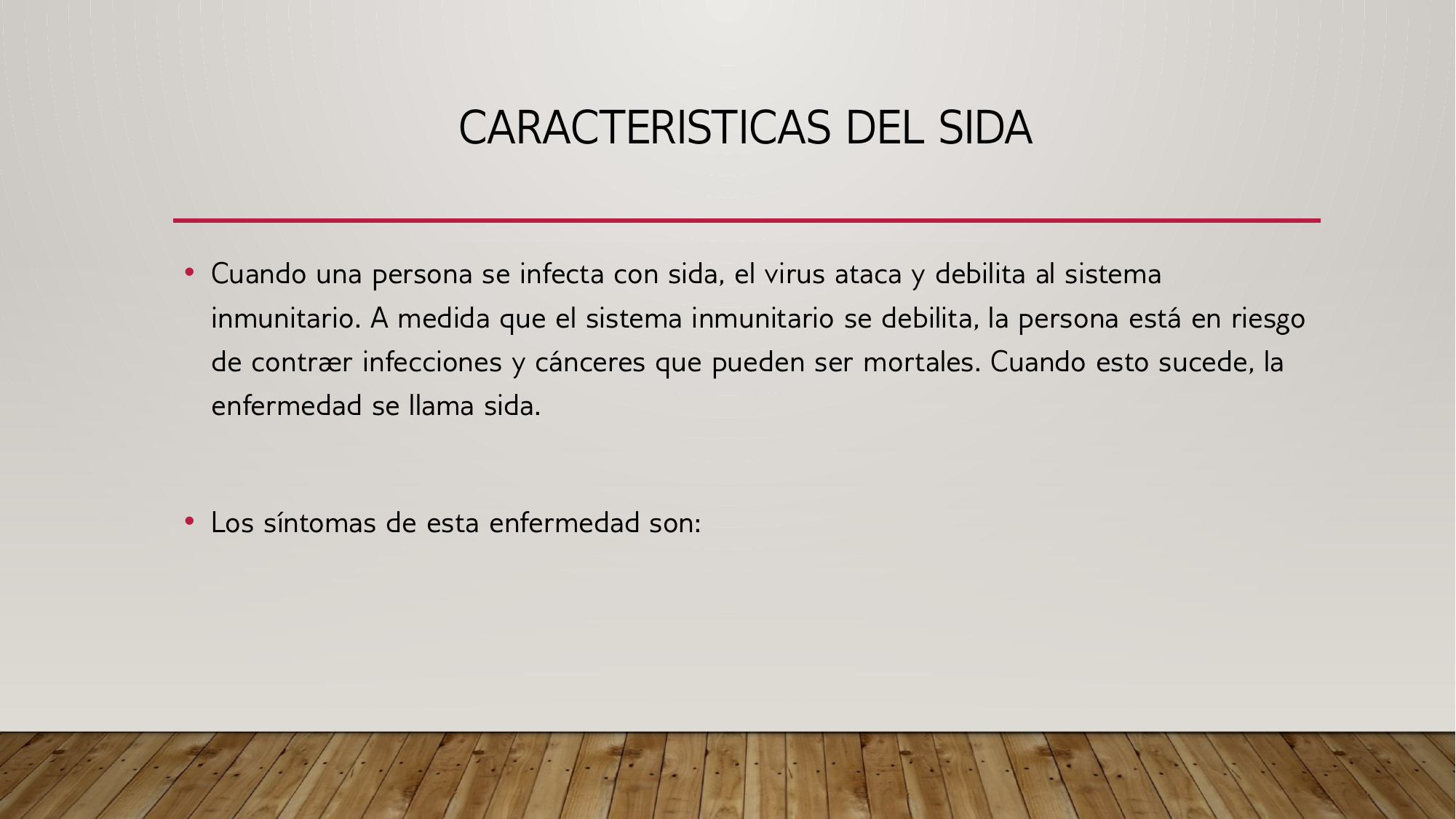

# Caracteristicas del sida
Cuando una persona se infecta con sida, el virus ataca y debilita al sistema inmunitario. A medida que el sistema inmunitario se debilita, la persona está en riesgo de contraer infecciones y cánceres que pueden ser mortales. Cuando esto sucede, la enfermedad se llama sida.

Los síntomas de esta enfermedad son: